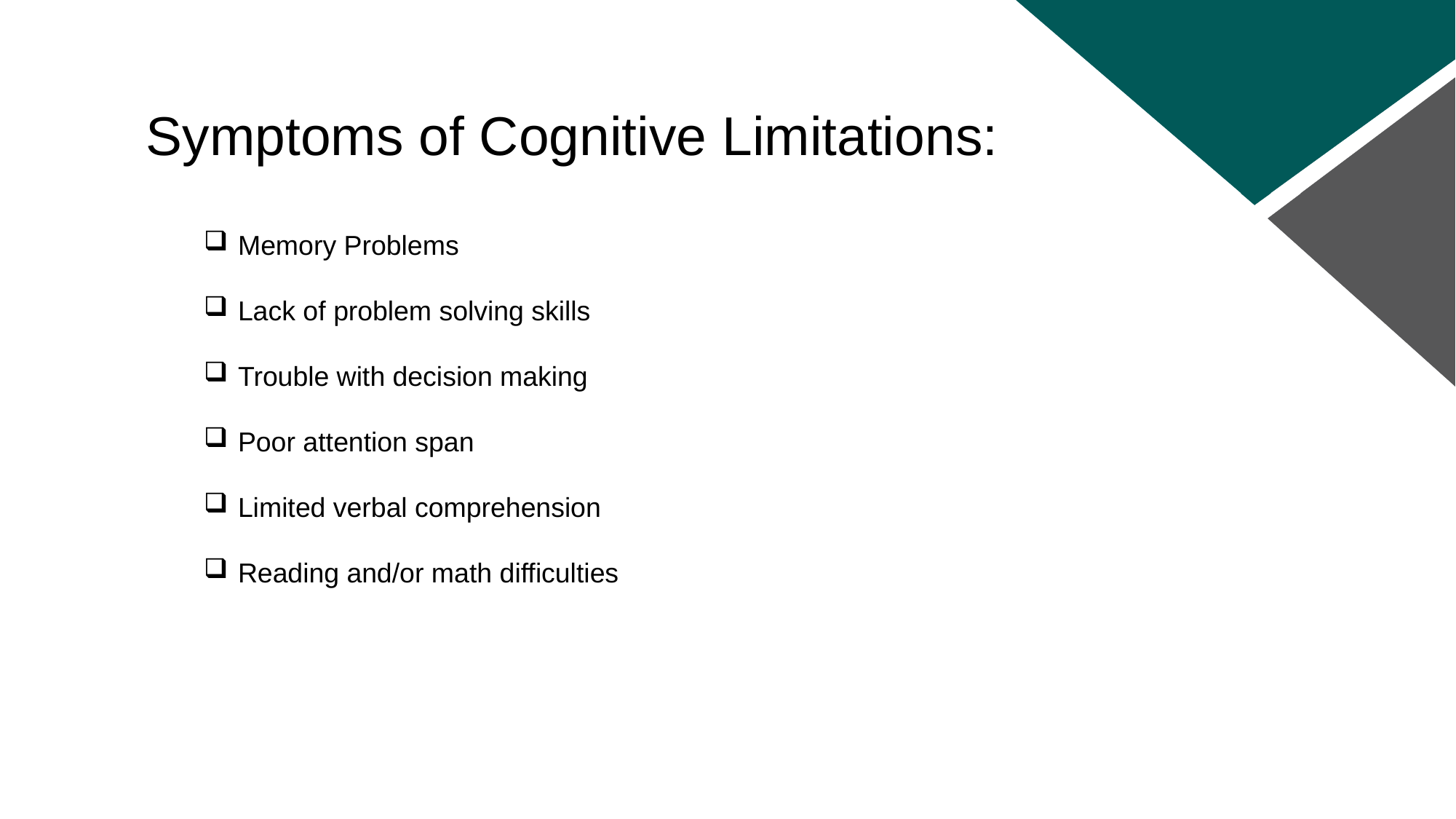

Symptoms of Cognitive Limitations:
Memory Problems
Lack of problem solving skills
Trouble with decision making
Poor attention span
Limited verbal comprehension
Reading and/or math difficulties